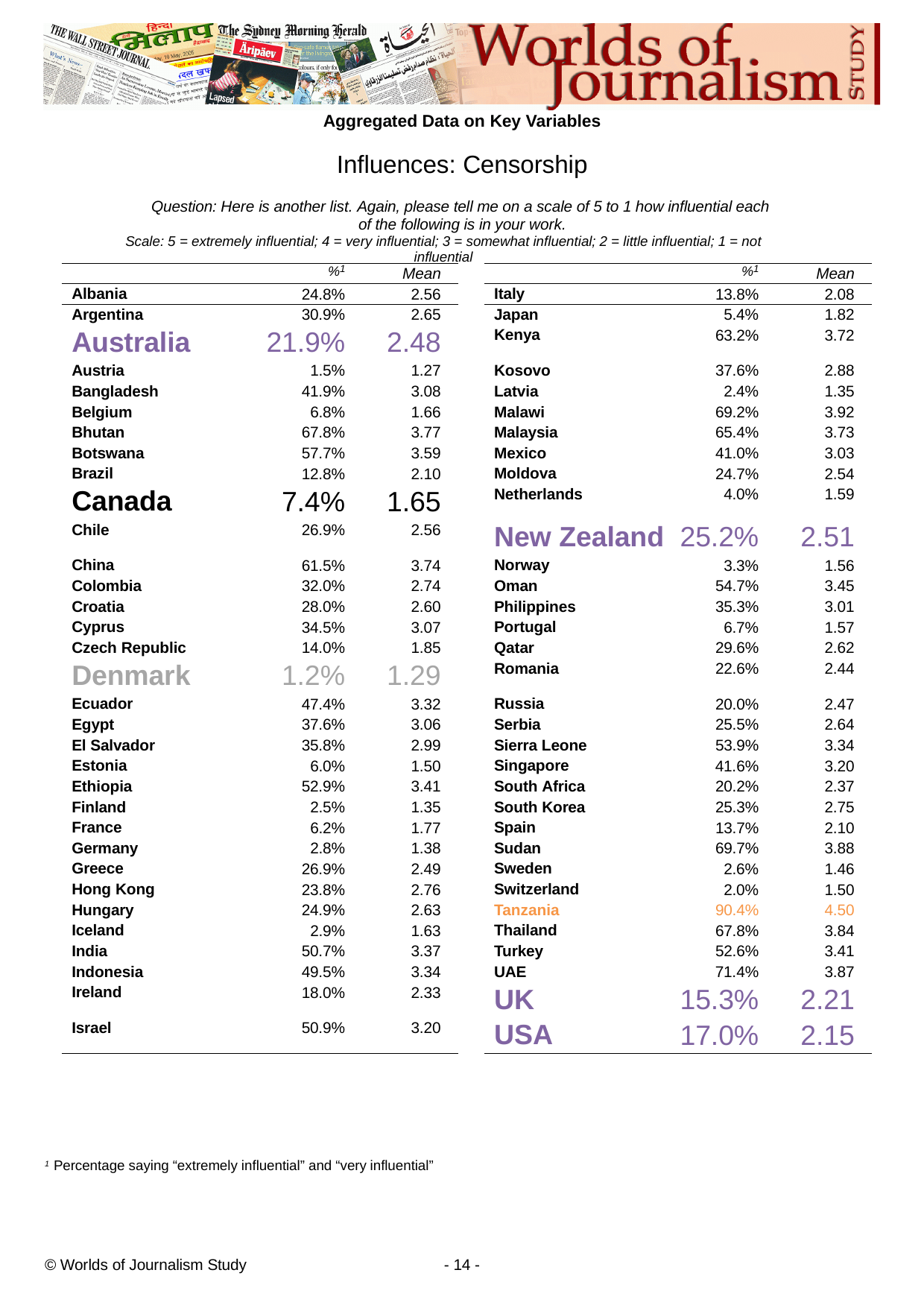

Aggregated Data on Key Variables

Influences: Censorship
Question: Here is another list. Again, please tell me on a scale of 5 to 1 how influential each  of the following is in your work.
Scale: 5 = extremely influential; 4 = very influential; 3 = somewhat influential; 2 = little influential; 1 = not influential
|  | %1 | Mean |  |  | %1 | Mean |
| --- | --- | --- | --- | --- | --- | --- |
| Albania | 24.8% | 2.56 |  | Italy | 13.8% | 2.08 |
| Argentina | 30.9% | 2.65 |  | Japan | 5.4% | 1.82 |
| Australia | 21.9% | 2.48 |  | Kenya | 63.2% | 3.72 |
| Austria | 1.5% | 1.27 |  | Kosovo | 37.6% | 2.88 |
| Bangladesh | 41.9% | 3.08 |  | Latvia | 2.4% | 1.35 |
| Belgium | 6.8% | 1.66 |  | Malawi | 69.2% | 3.92 |
| Bhutan | 67.8% | 3.77 |  | Malaysia | 65.4% | 3.73 |
| Botswana | 57.7% | 3.59 |  | Mexico | 41.0% | 3.03 |
| Brazil | 12.8% | 2.10 |  | Moldova | 24.7% | 2.54 |
| Canada | 7.4% | 1.65 |  | Netherlands | 4.0% | 1.59 |
| Chile | 26.9% | 2.56 |  | New Zealand | 25.2% | 2.51 |
| China | 61.5% | 3.74 |  | Norway | 3.3% | 1.56 |
| Colombia | 32.0% | 2.74 |  | Oman | 54.7% | 3.45 |
| Croatia | 28.0% | 2.60 |  | Philippines | 35.3% | 3.01 |
| Cyprus | 34.5% | 3.07 |  | Portugal | 6.7% | 1.57 |
| Czech Republic | 14.0% | 1.85 |  | Qatar | 29.6% | 2.62 |
| Denmark | 1.2% | 1.29 |  | Romania | 22.6% | 2.44 |
| Ecuador | 47.4% | 3.32 |  | Russia | 20.0% | 2.47 |
| Egypt | 37.6% | 3.06 |  | Serbia | 25.5% | 2.64 |
| El Salvador | 35.8% | 2.99 |  | Sierra Leone | 53.9% | 3.34 |
| Estonia | 6.0% | 1.50 |  | Singapore | 41.6% | 3.20 |
| Ethiopia | 52.9% | 3.41 |  | South Africa | 20.2% | 2.37 |
| Finland | 2.5% | 1.35 |  | South Korea | 25.3% | 2.75 |
| France | 6.2% | 1.77 |  | Spain | 13.7% | 2.10 |
| Germany | 2.8% | 1.38 |  | Sudan | 69.7% | 3.88 |
| Greece | 26.9% | 2.49 |  | Sweden | 2.6% | 1.46 |
| Hong Kong | 23.8% | 2.76 |  | Switzerland | 2.0% | 1.50 |
| Hungary | 24.9% | 2.63 |  | Tanzania | 90.4% | 4.50 |
| Iceland | 2.9% | 1.63 |  | Thailand | 67.8% | 3.84 |
| India | 50.7% | 3.37 |  | Turkey | 52.6% | 3.41 |
| Indonesia | 49.5% | 3.34 |  | UAE | 71.4% | 3.87 |
| Ireland | 18.0% | 2.33 |  | UK | 15.3% | 2.21 |
| Israel | 50.9% | 3.20 |  | USA | 17.0% | 2.15 |
1  Percentage saying “extremely influential” and “very influential”
© Worlds of Journalism Study
- 14 -